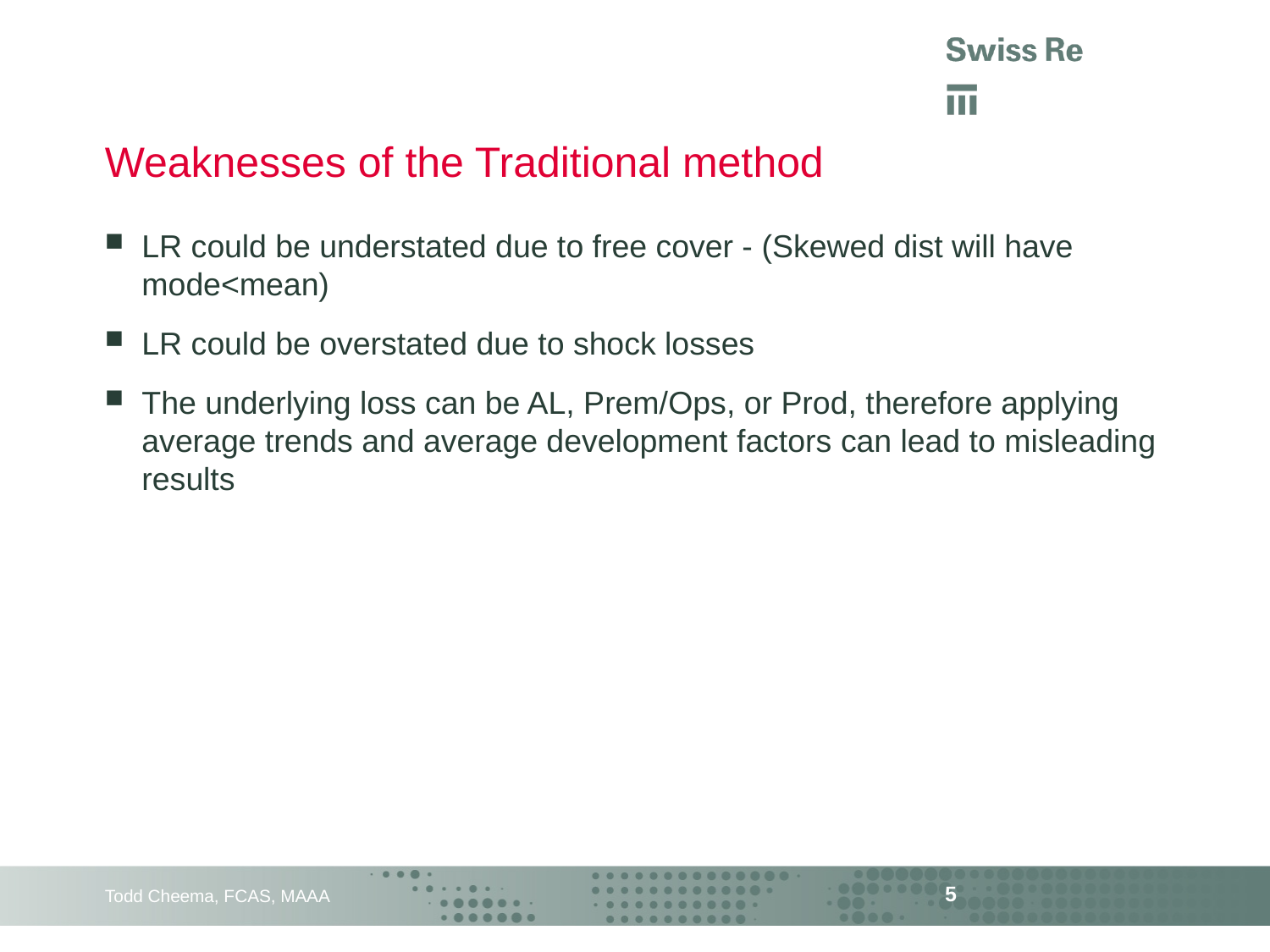

# Weaknesses of the Traditional method
LR could be understated due to free cover - (Skewed dist will have mode<mean)
LR could be overstated due to shock losses
The underlying loss can be AL, Prem/Ops, or Prod, therefore applying average trends and average development factors can lead to misleading results
5